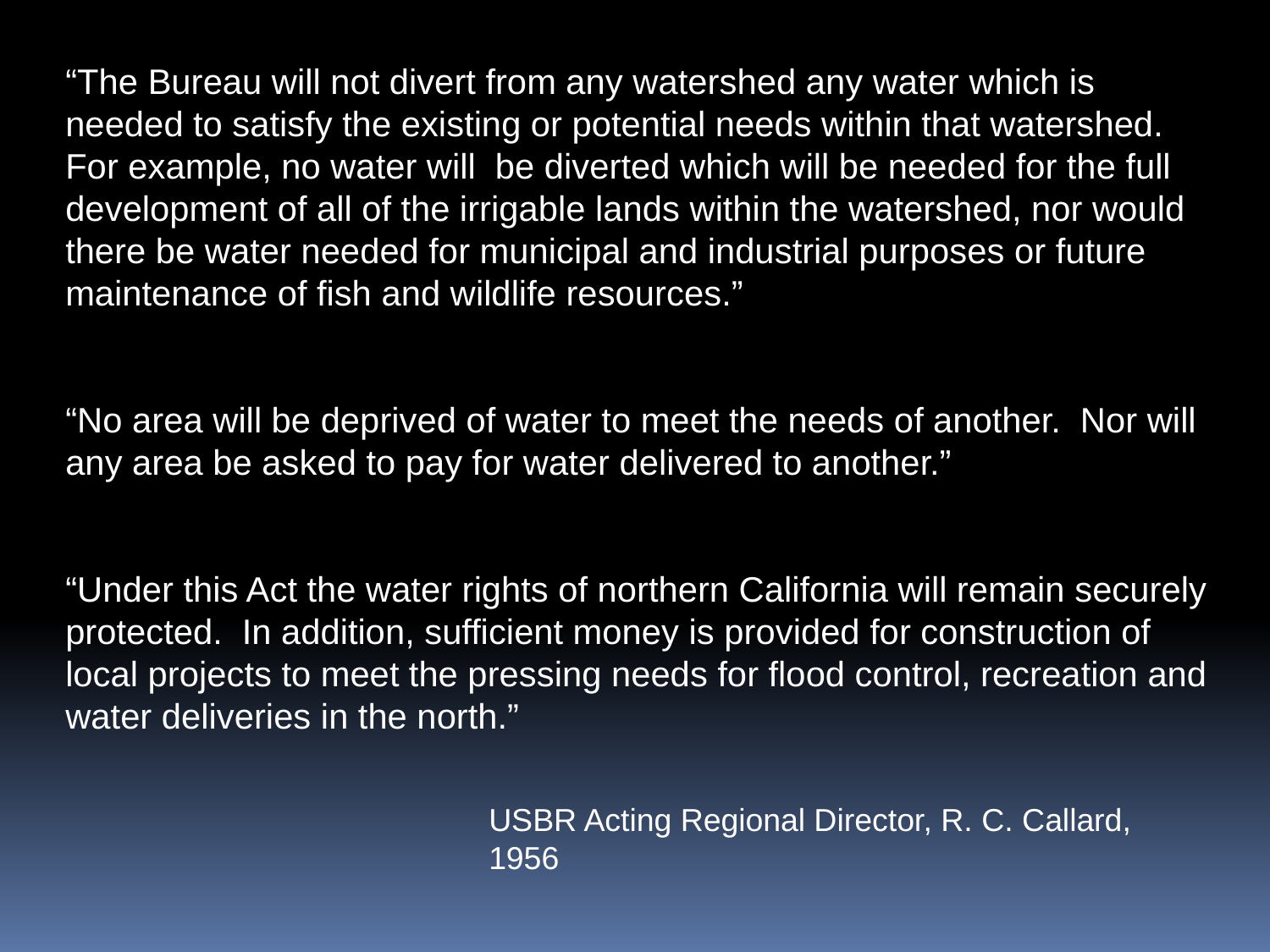

“The Bureau will not divert from any watershed any water which is needed to satisfy the existing or potential needs within that watershed.  For example, no water will  be diverted which will be needed for the full development of all of the irrigable lands within the watershed, nor would there be water needed for municipal and industrial purposes or future maintenance of fish and wildlife resources.”

“No area will be deprived of water to meet the needs of another.  Nor will any area be asked to pay for water delivered to another.”

“Under this Act the water rights of northern California will remain securely protected.  In addition, sufficient money is provided for construction of local projects to meet the pressing needs for flood control, recreation and water deliveries in the north.”
USBR Acting Regional Director, R. C. Callard, 1956